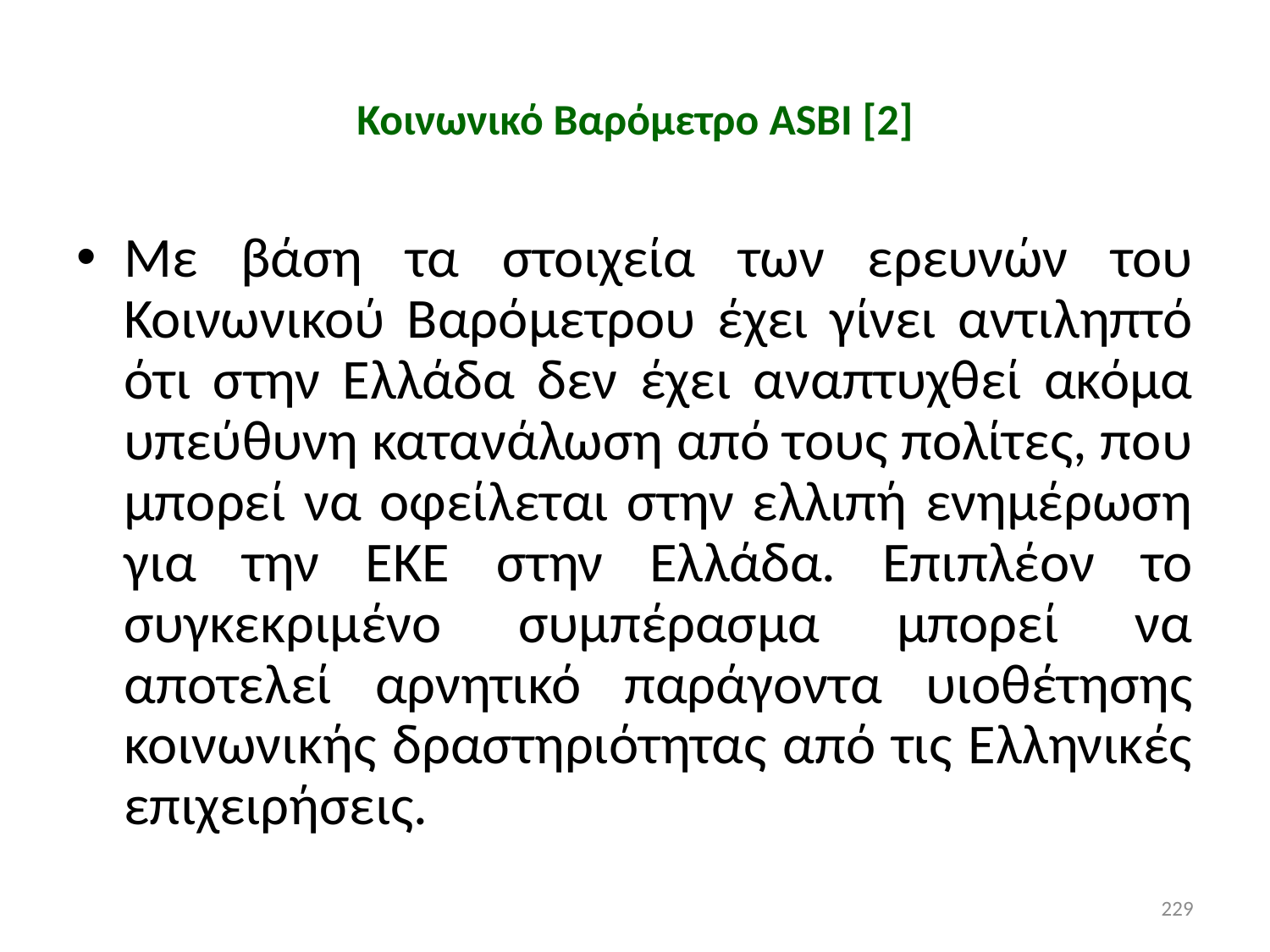

# Κοινωνικό Βαρόμετρο ASBI [2]
Με βάση τα στοιχεία των ερευνών του Κοινωνικού Βαρόμετρου έχει γίνει αντιληπτό ότι στην Ελλάδα δεν έχει αναπτυχθεί ακόμα υπεύθυνη κατανάλωση από τους πολίτες, που μπορεί να οφείλεται στην ελλιπή ενημέρωση για την ΕΚΕ στην Ελλάδα. Επιπλέον το συγκεκριμένο συμπέρασμα μπορεί να αποτελεί αρνητικό παράγοντα υιοθέτησης κοινωνικής δραστηριότητας από τις Ελληνικές επιχειρήσεις.
229